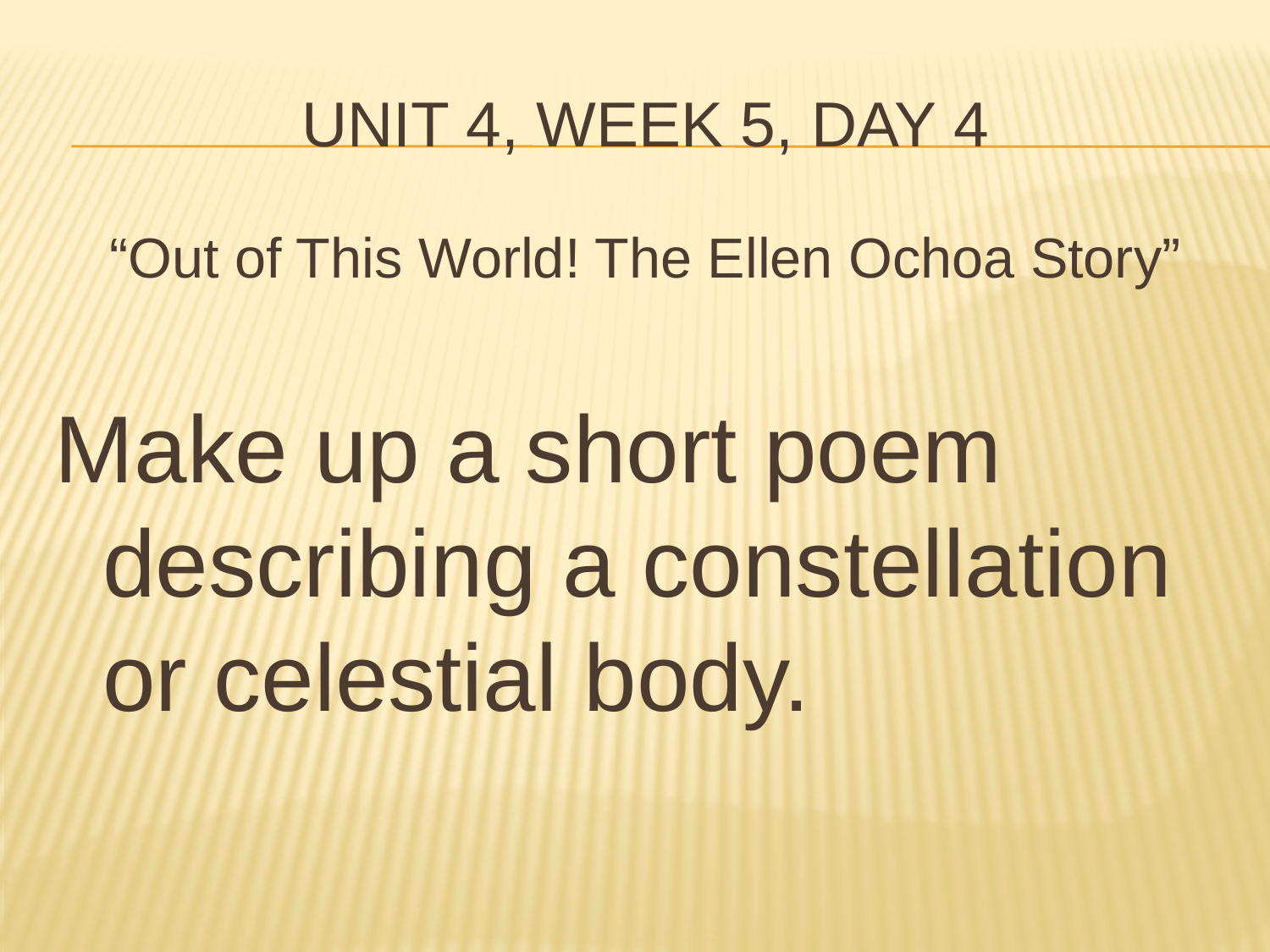

# Unit 4, Week 5, Day 4
“Out of This World! The Ellen Ochoa Story”

Make up a short poem describing a constellation or celestial body.